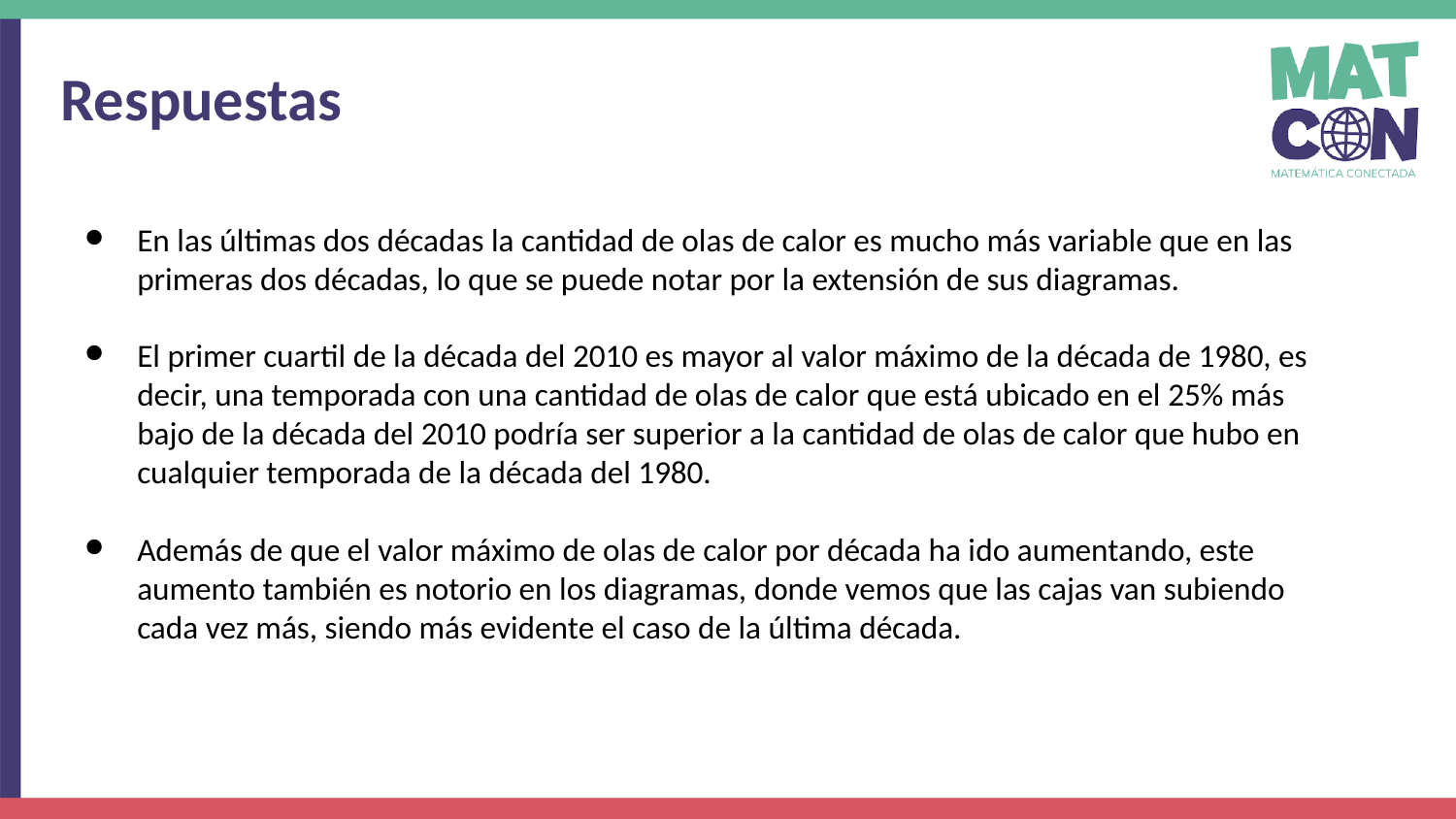

Respuestas
En las últimas dos décadas la cantidad de olas de calor es mucho más variable que en las primeras dos décadas, lo que se puede notar por la extensión de sus diagramas.
El primer cuartil de la década del 2010 es mayor al valor máximo de la década de 1980, es decir, una temporada con una cantidad de olas de calor que está ubicado en el 25% más bajo de la década del 2010 podría ser superior a la cantidad de olas de calor que hubo en cualquier temporada de la década del 1980.
Además de que el valor máximo de olas de calor por década ha ido aumentando, este aumento también es notorio en los diagramas, donde vemos que las cajas van subiendo cada vez más, siendo más evidente el caso de la última década.